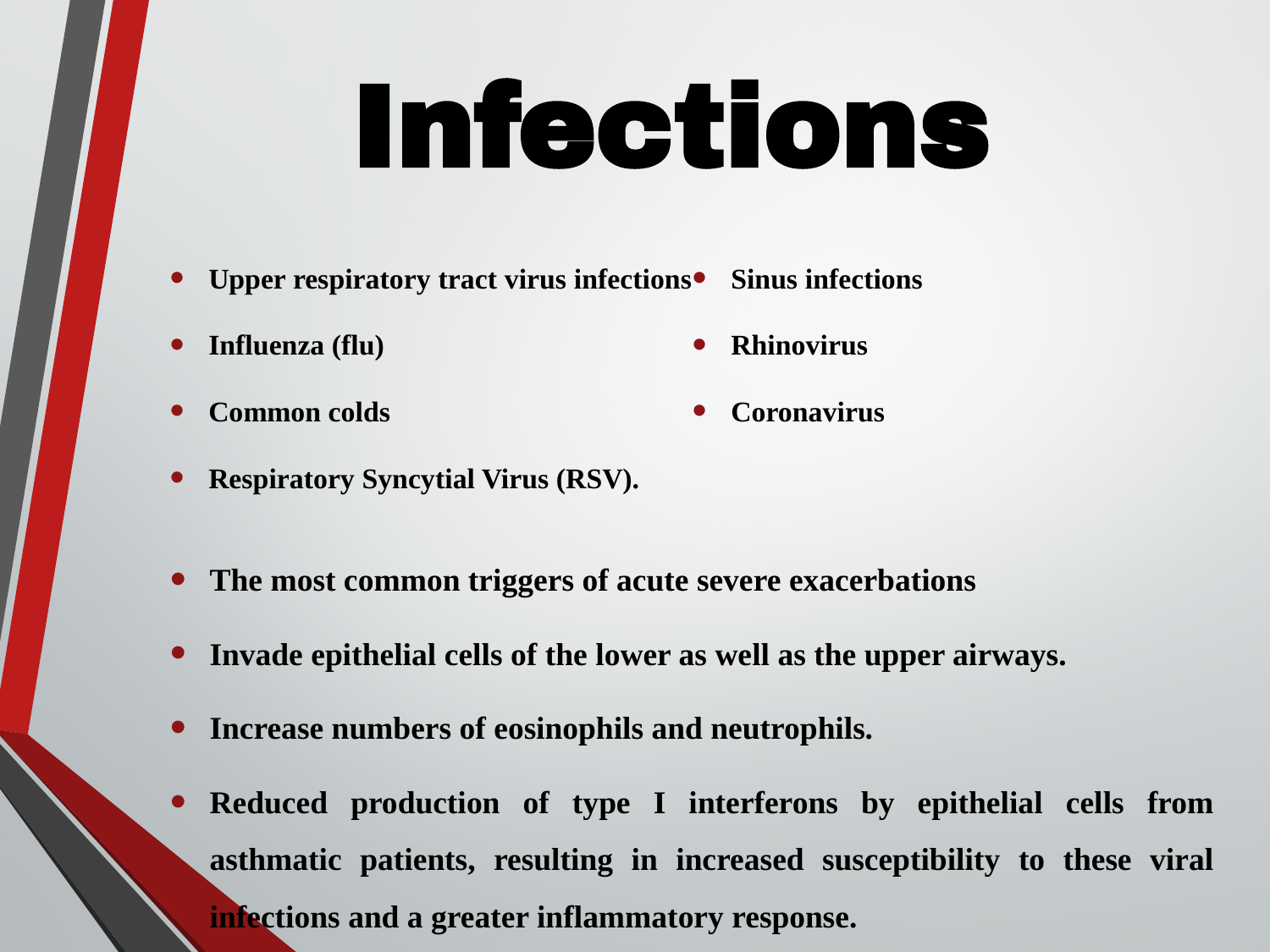

# Infections
Upper respiratory tract virus infections
Influenza (flu)
Common colds
Respiratory Syncytial Virus (RSV).
Sinus infections
Rhinovirus
Coronavirus

The most common triggers of acute severe exacerbations
Invade epithelial cells of the lower as well as the upper airways.
Increase numbers of eosinophils and neutrophils.
Reduced production of type I interferons by epithelial cells from asthmatic patients, resulting in increased susceptibility to these viral infections and a greater inflammatory response.